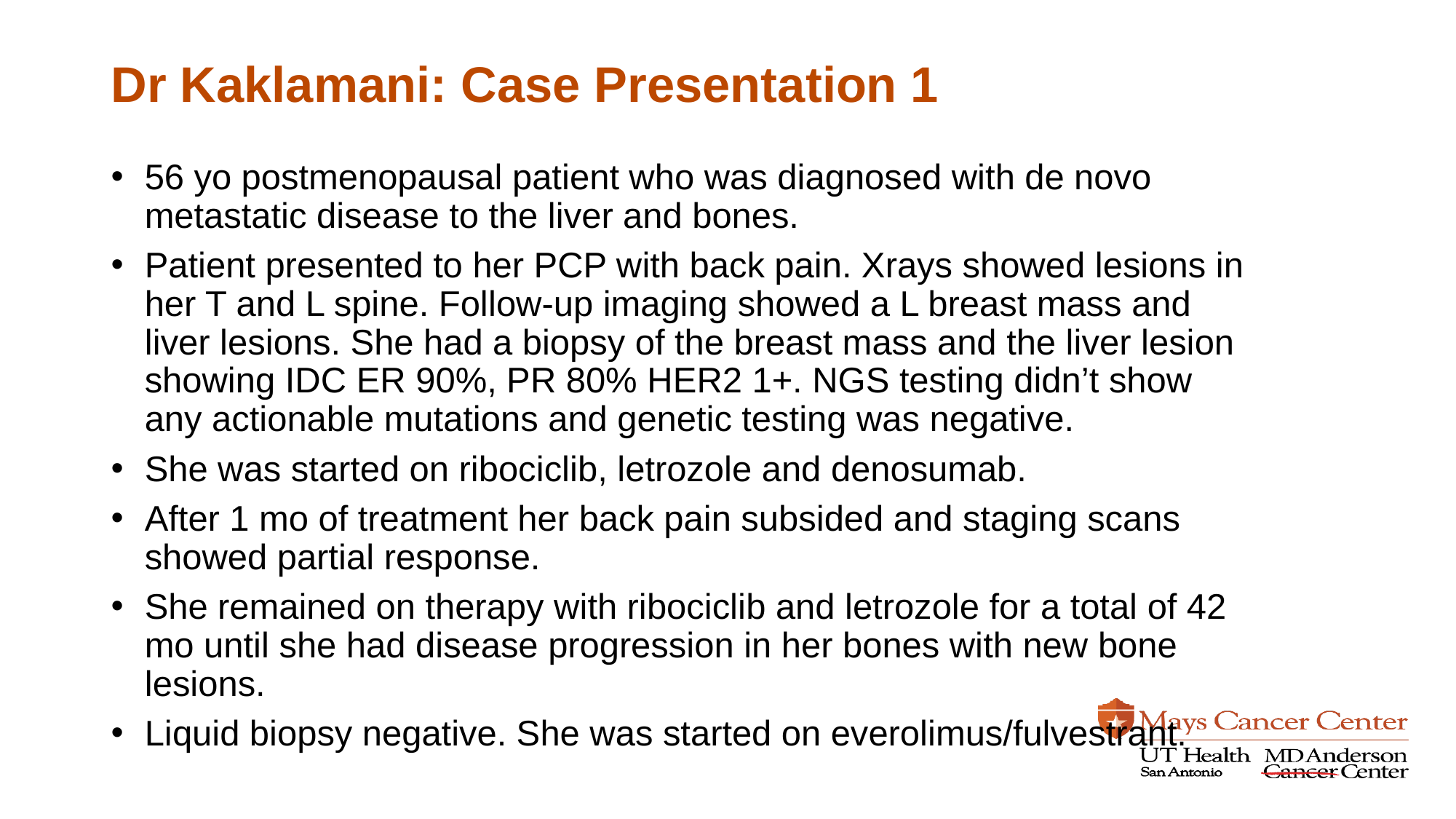

# Dr Kaklamani: Case Presentation 1
56 yo postmenopausal patient who was diagnosed with de novo metastatic disease to the liver and bones.
Patient presented to her PCP with back pain. Xrays showed lesions in her T and L spine. Follow-up imaging showed a L breast mass and liver lesions. She had a biopsy of the breast mass and the liver lesion showing IDC ER 90%, PR 80% HER2 1+. NGS testing didn’t show any actionable mutations and genetic testing was negative.
She was started on ribociclib, letrozole and denosumab.
After 1 mo of treatment her back pain subsided and staging scans showed partial response.
She remained on therapy with ribociclib and letrozole for a total of 42 mo until she had disease progression in her bones with new bone lesions.
Liquid biopsy negative. She was started on everolimus/fulvestrant.